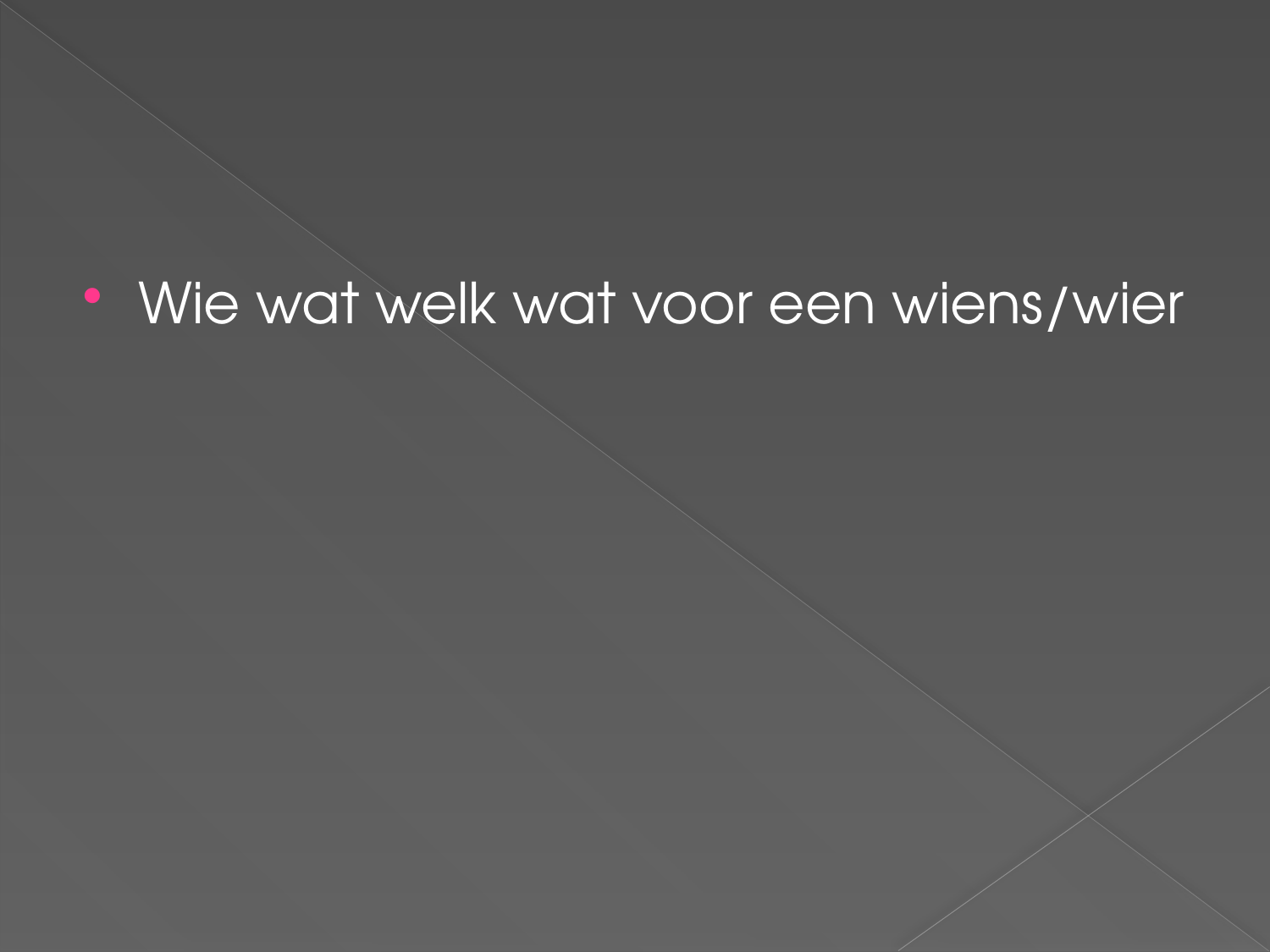

#
Wie wat welk wat voor een wiens/wier